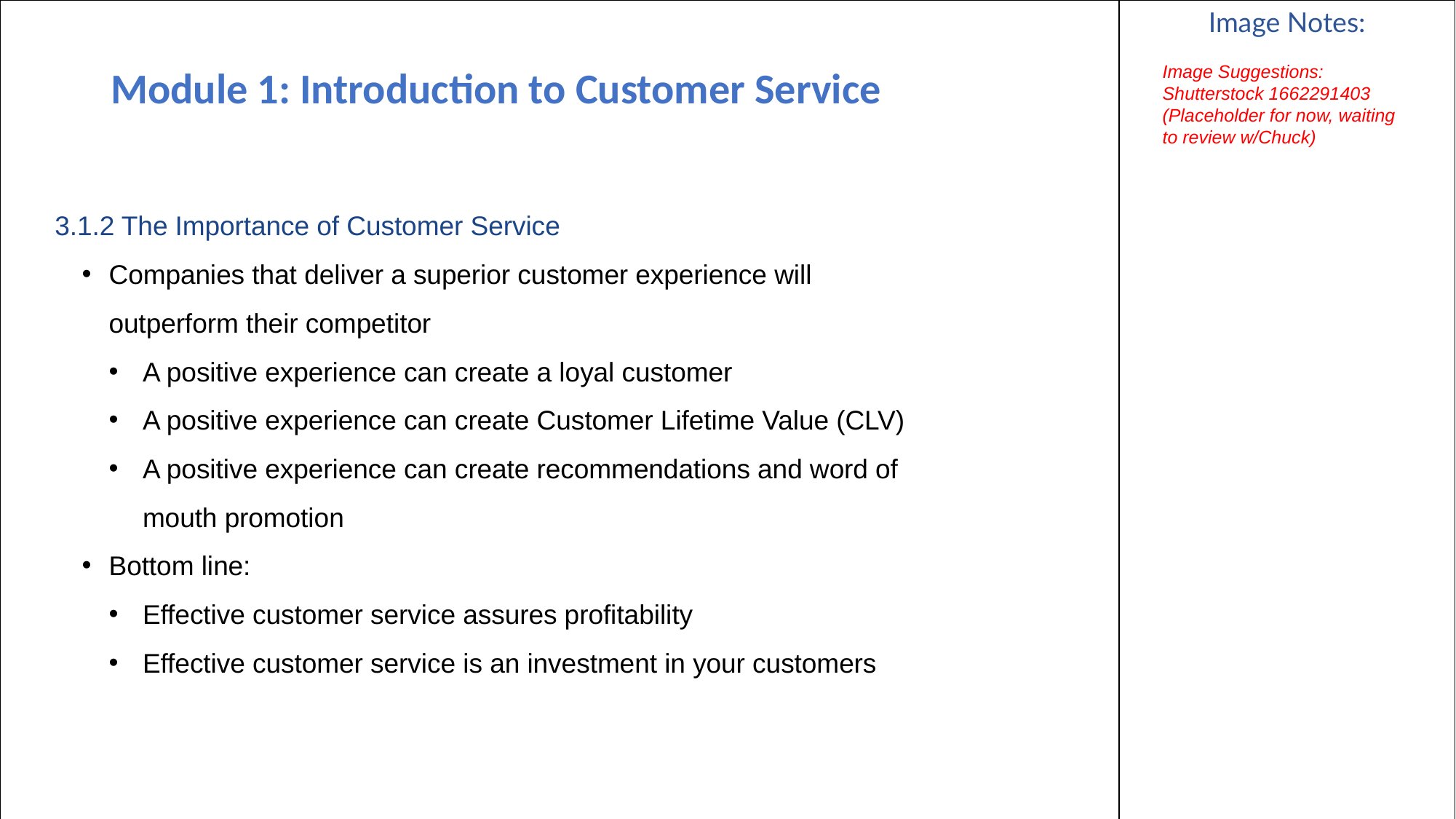

|  | Image Notes: |
| --- | --- |
# Module 1: Introduction to Customer Service
Image Suggestions: Shutterstock 1662291403 (Placeholder for now, waiting to review w/Chuck)
3.1.2 The Importance of Customer Service
Companies that deliver a superior customer experience will outperform their competitor
A positive experience can create a loyal customer
A positive experience can create Customer Lifetime Value (CLV)
A positive experience can create recommendations and word of mouth promotion
Bottom line:
Effective customer service assures profitability
Effective customer service is an investment in your customers